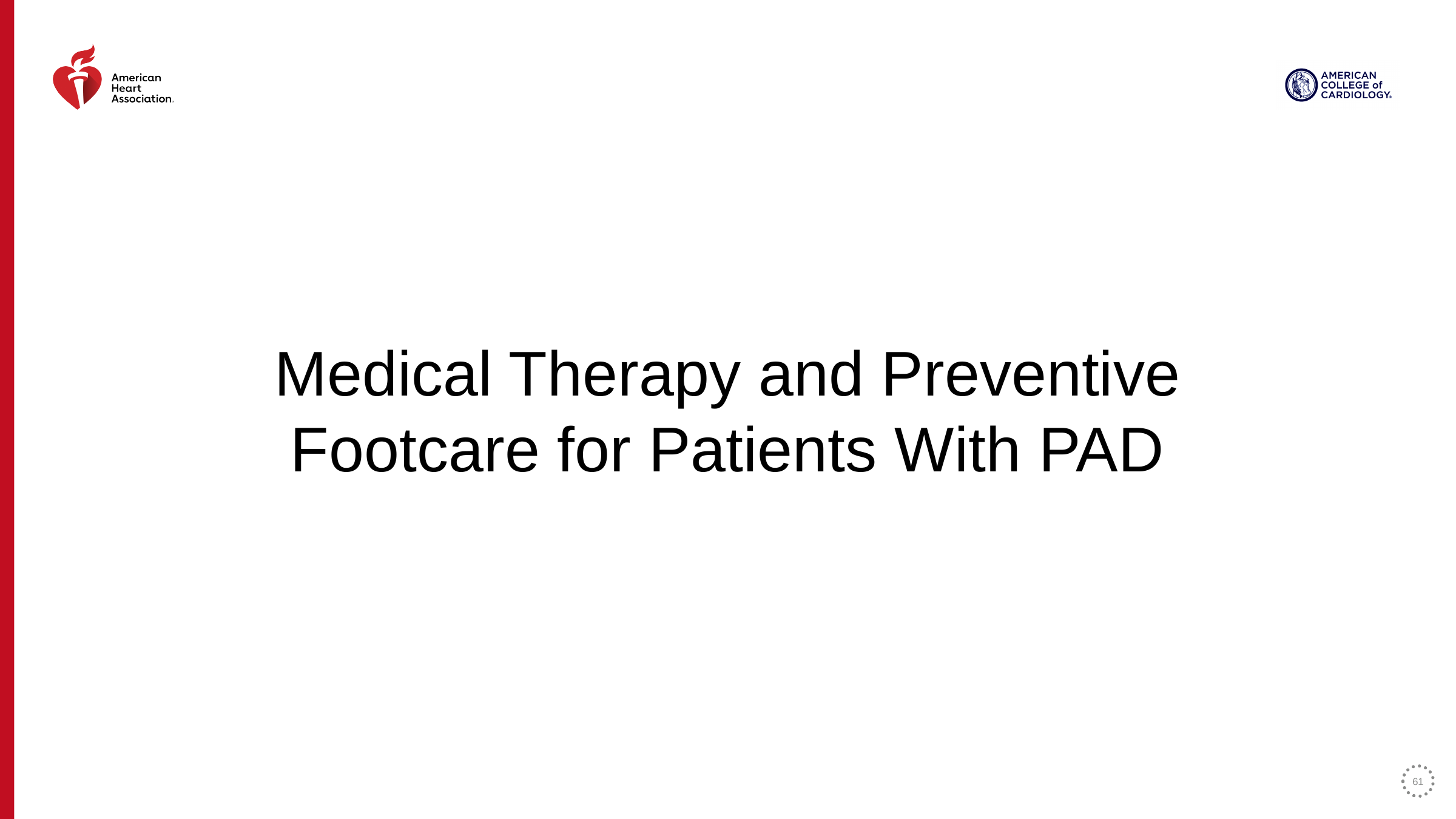

Medical Therapy and Preventive Footcare for Patients With PAD
61